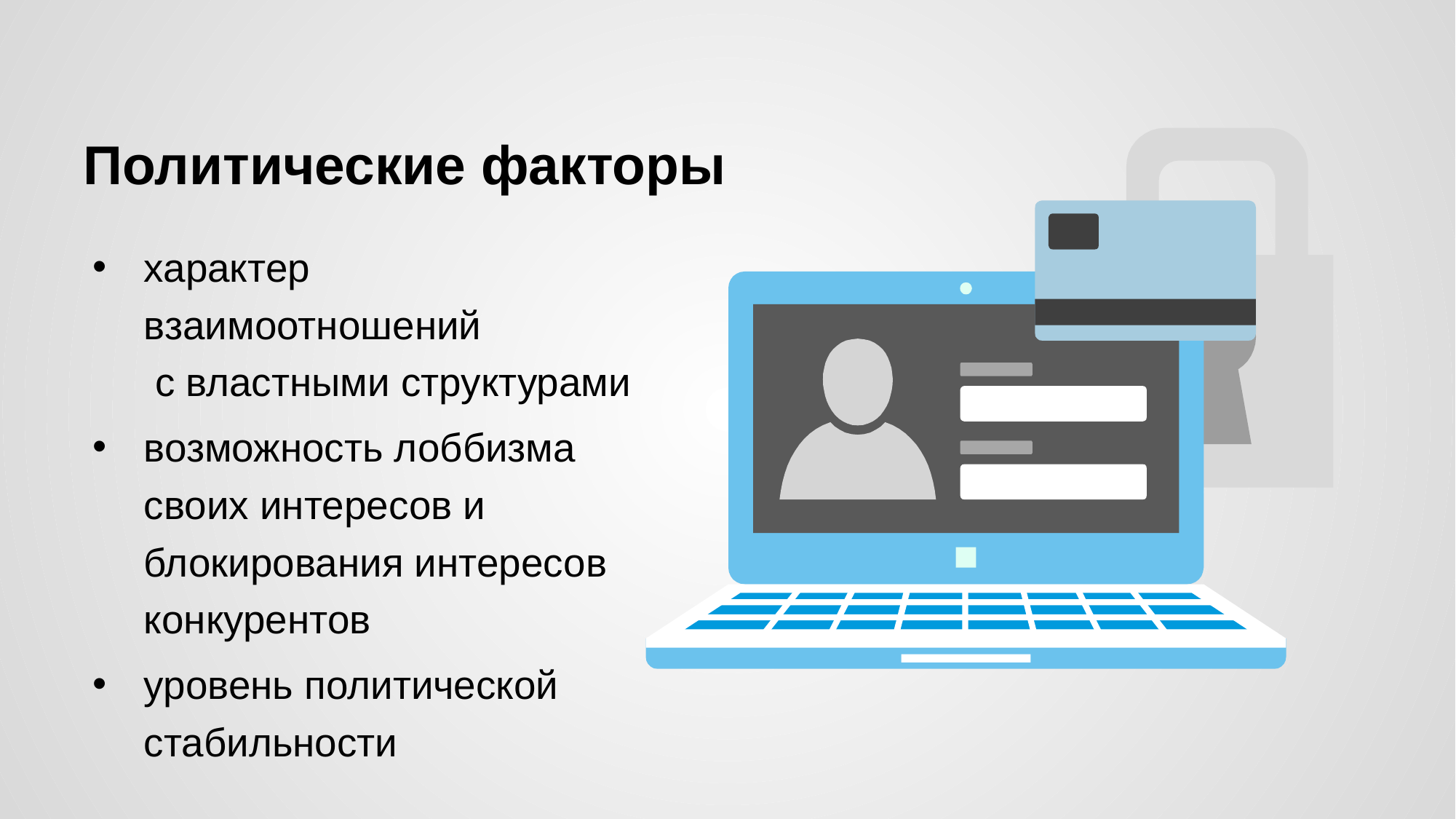

Политические факторы

характер взаимоотношений               с властными структурами
возможность лоббизма своих интересов и блокирования интересов конкурентов
уровень политической стабильности